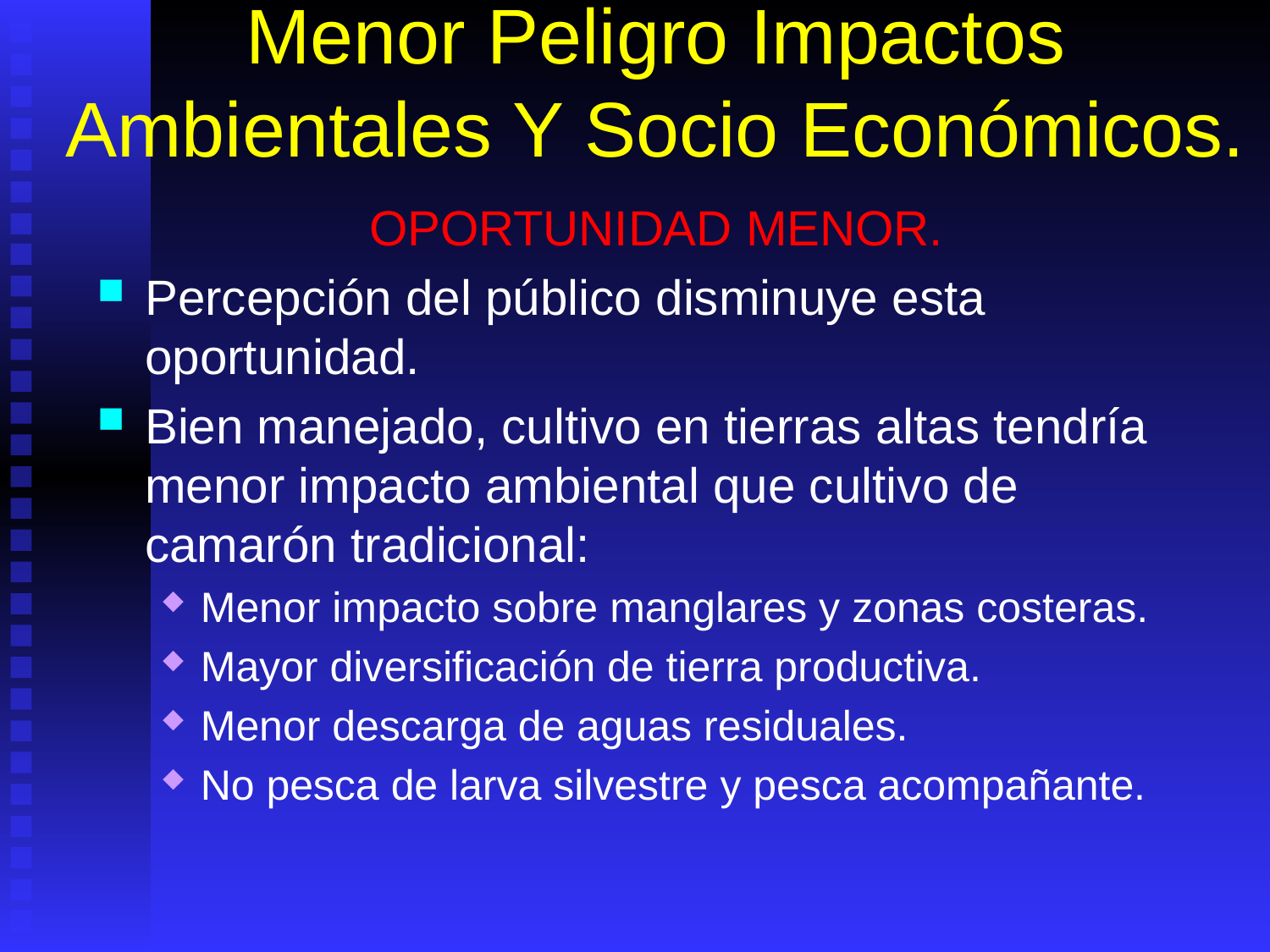

# Menor Peligro Impactos Ambientales Y Socio Económicos.
OPORTUNIDAD MENOR.
Percepción del público disminuye esta oportunidad.
Bien manejado, cultivo en tierras altas tendría menor impacto ambiental que cultivo de camarón tradicional:
Menor impacto sobre manglares y zonas costeras.
Mayor diversificación de tierra productiva.
Menor descarga de aguas residuales.
No pesca de larva silvestre y pesca acompañante.